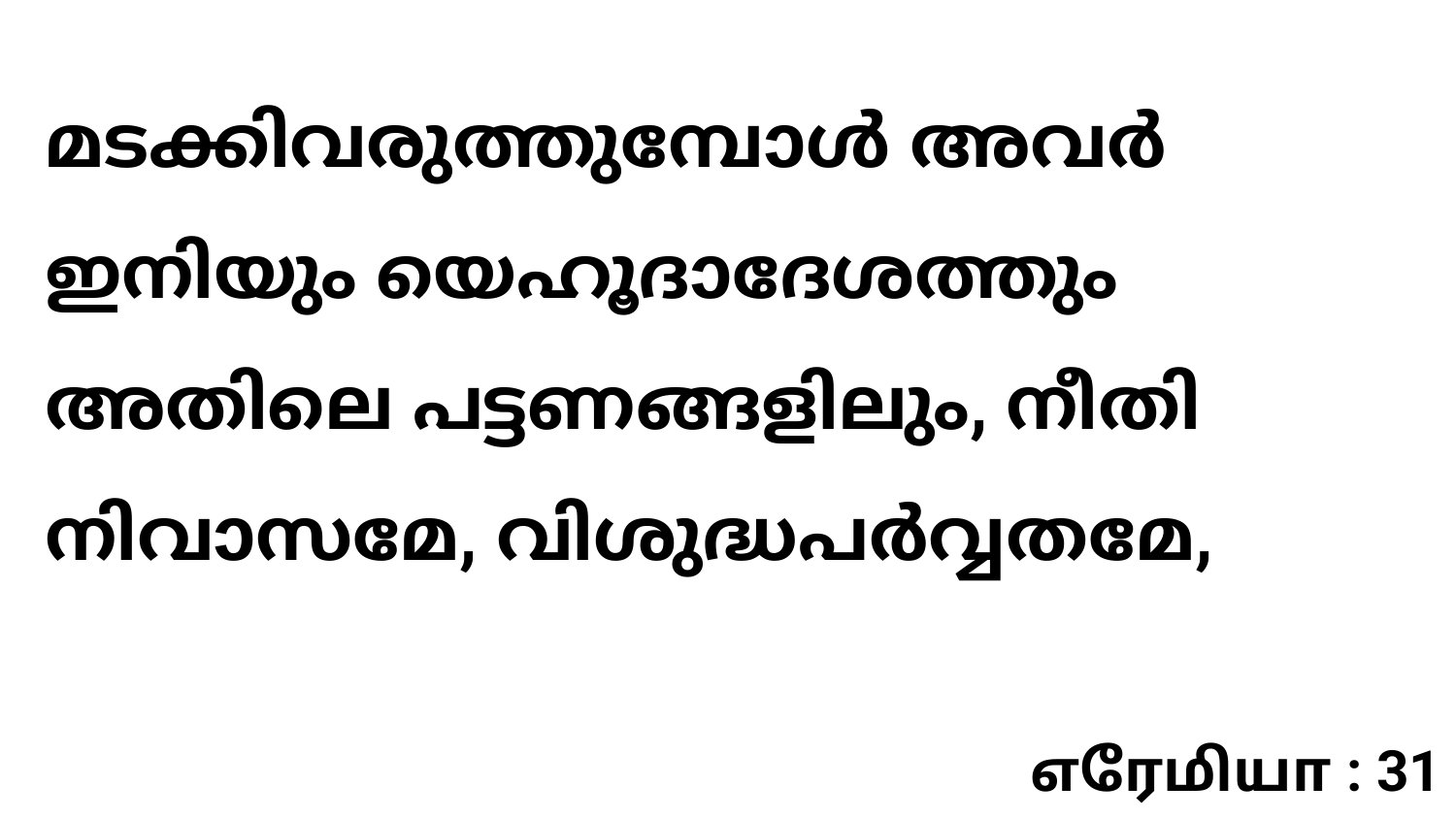

മടക്കിവരുത്തുമ്പോൾ അവർ ഇനിയും യെഹൂദാദേശത്തും അതിലെ പട്ടണങ്ങളിലും, നീതി നിവാസമേ, വിശുദ്ധപർവ്വതമേ,
எரேமியா : 31